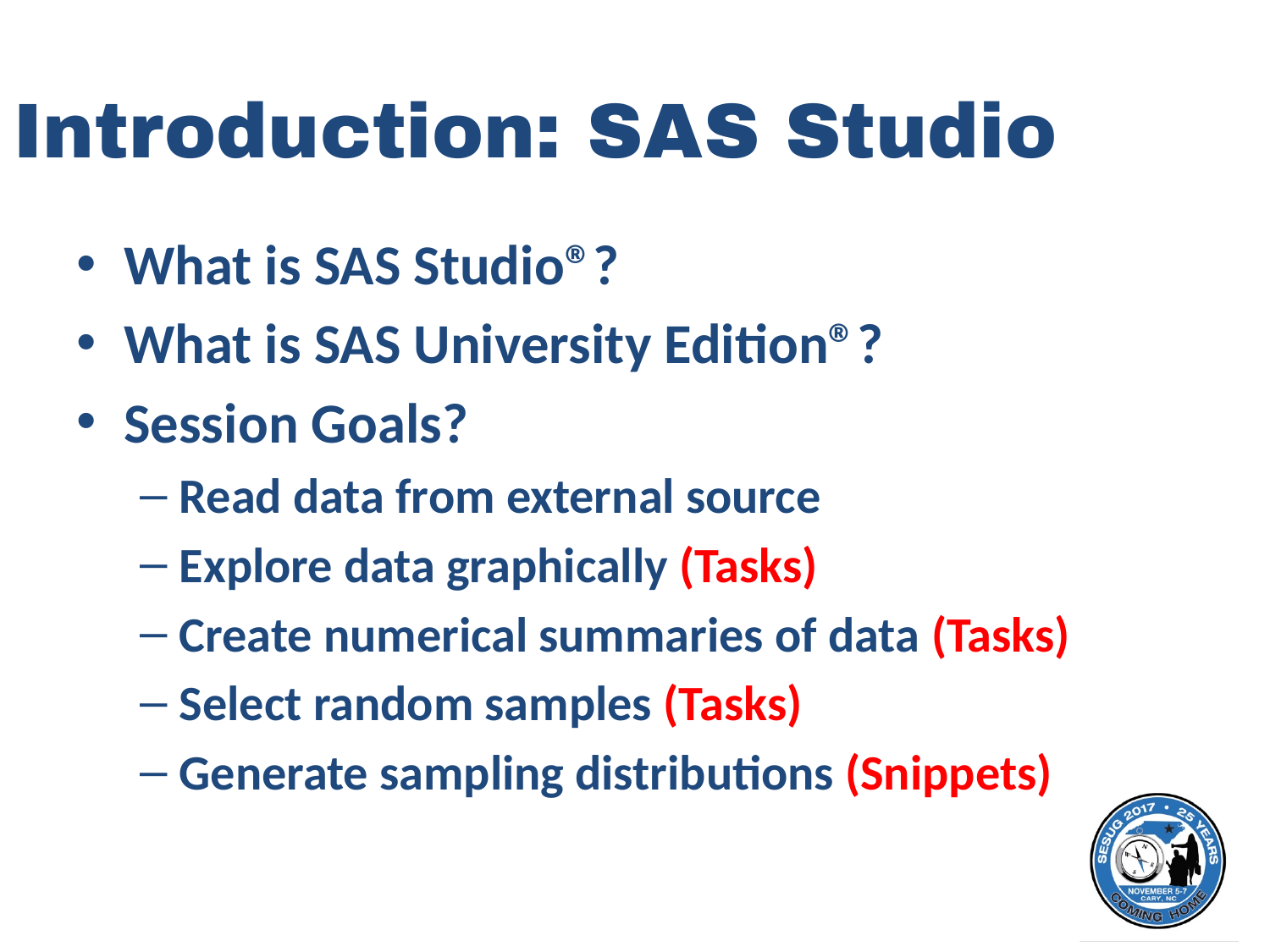

# Introduction: SAS Studio
What is SAS Studio®?
What is SAS University Edition®?
Session Goals?
Read data from external source
Explore data graphically (Tasks)
Create numerical summaries of data (Tasks)
Select random samples (Tasks)
Generate sampling distributions (Snippets)